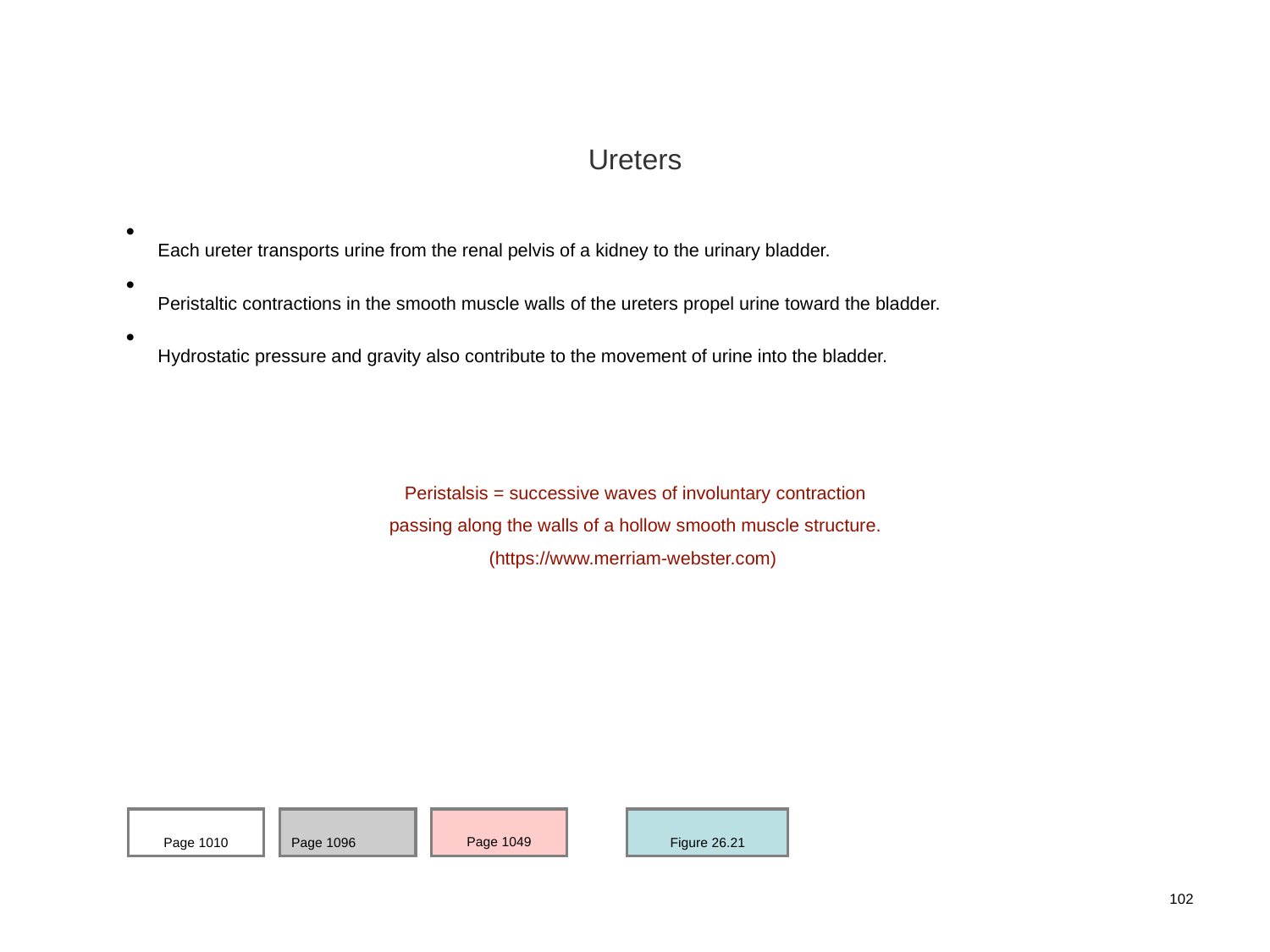

Ureters
Each ureter transports urine from the renal pelvis of a kidney to the urinary bladder.
Peristaltic contractions in the smooth muscle walls of the ureters propel urine toward the bladder.
Hydrostatic pressure and gravity also contribute to the movement of urine into the bladder.
Peristalsis = successive waves of involuntary contraction passing along the walls of a hollow smooth muscle structure.
(https://www.merriam-webster.com)

Page 1010

Page 1096

Page 1049

Figure 26.21
102